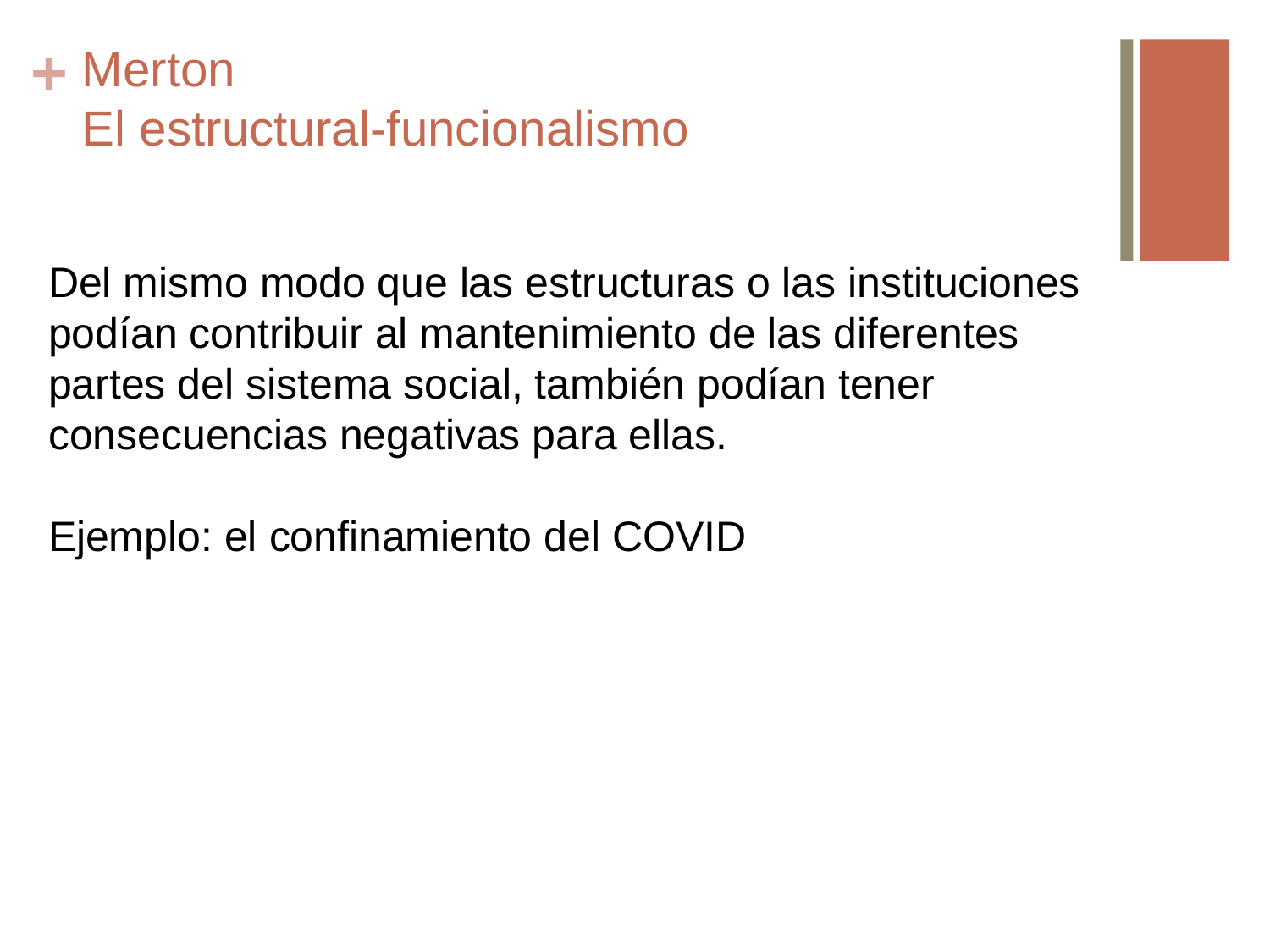

# Merton El estructural-funcionalismo

Del mismo modo que las estructuras o las instituciones podían contribuir al mantenimiento de las diferentes partes del sistema social, también podían tener consecuencias negativas para ellas.

Ejemplo: el confinamiento del COVID